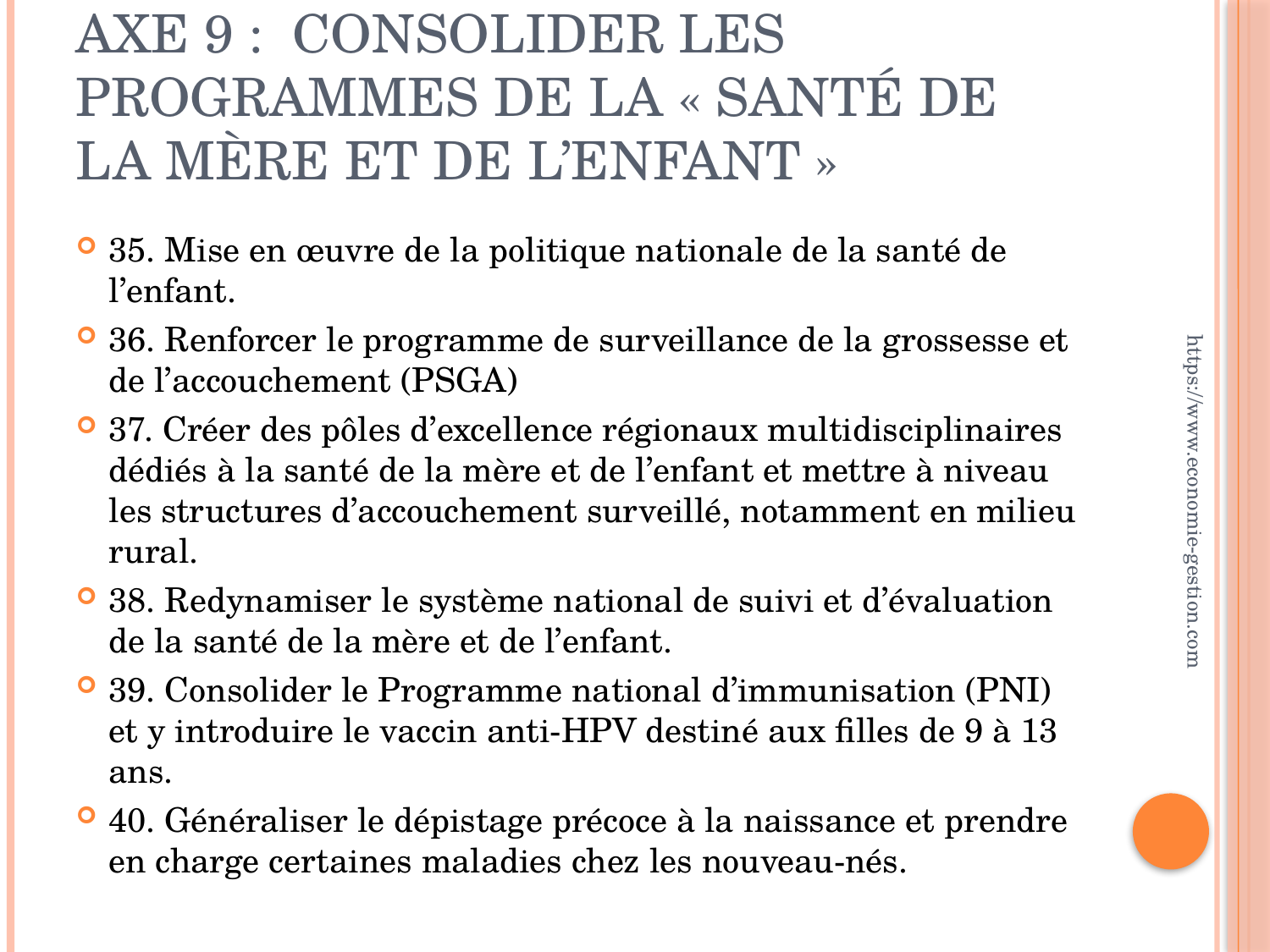

# Axe 9 :  Consolider les programmes de la « Santé de la mère et de l’enfant »
35. Mise en œuvre de la politique nationale de la santé de l’enfant.
36. Renforcer le programme de surveillance de la grossesse et de l’accouchement (PSGA)
37. Créer des pôles d’excellence régionaux multidisciplinaires dédiés à la santé de la mère et de l’enfant et mettre à niveau les structures d’accouchement surveillé, notamment en milieu rural.
38. Redynamiser le système national de suivi et d’évaluation de la santé de la mère et de l’enfant.
39. Consolider le Programme national d’immunisation (PNI) et y introduire le vaccin anti-HPV destiné aux filles de 9 à 13 ans.
40. Généraliser le dépistage précoce à la naissance et prendre en charge certaines maladies chez les nouveau-nés.
https://www.economie-gestion.com